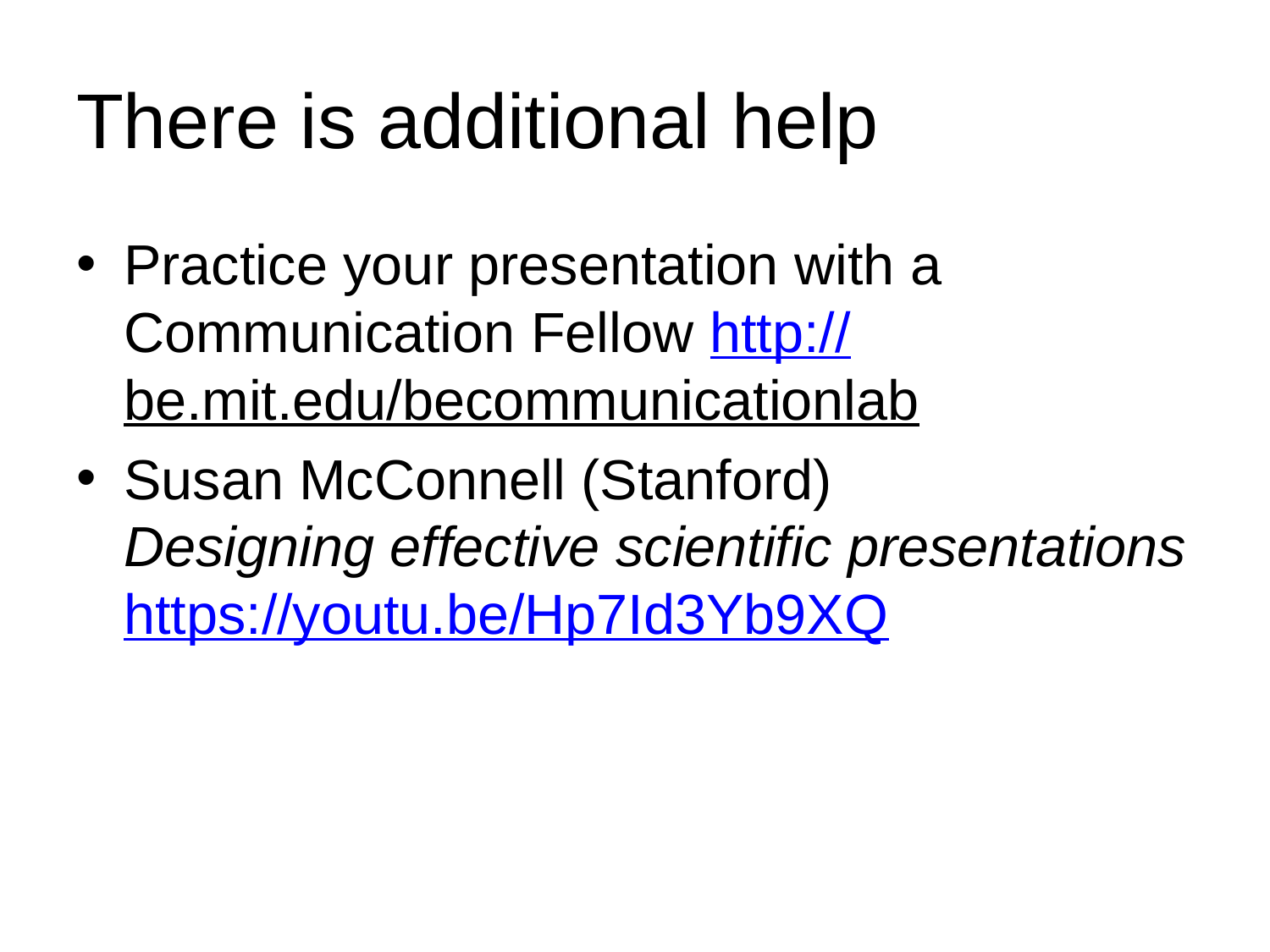

# There is additional help
Practice your presentation with a Communication Fellow http://be.mit.edu/becommunicationlab
Susan McConnell (Stanford)         Designing effective scientific presentations https://youtu.be/Hp7Id3Yb9XQ